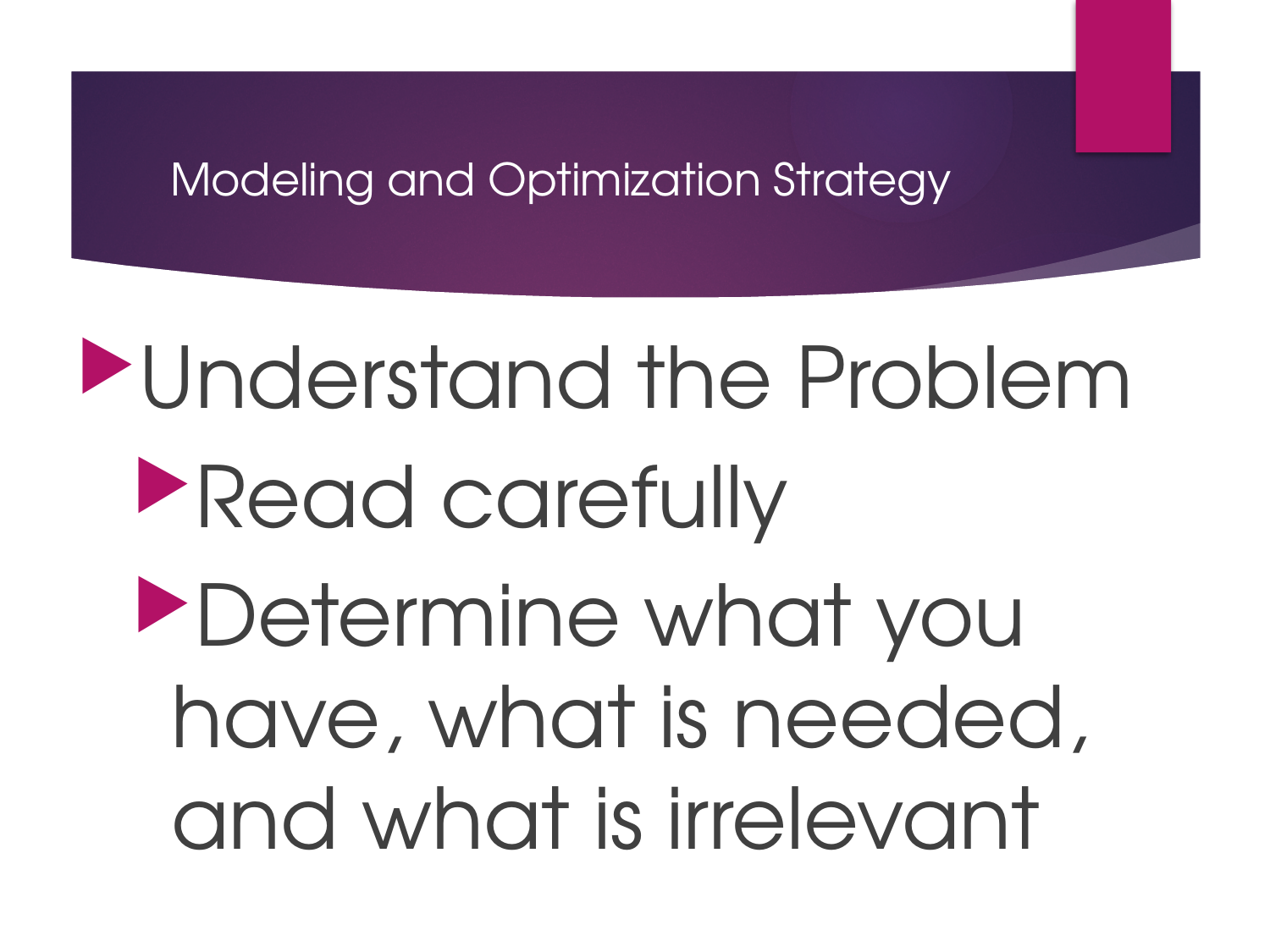

# Modeling and Optimization Strategy
Understand the Problem
Read carefully
Determine what you have, what is needed, and what is irrelevant